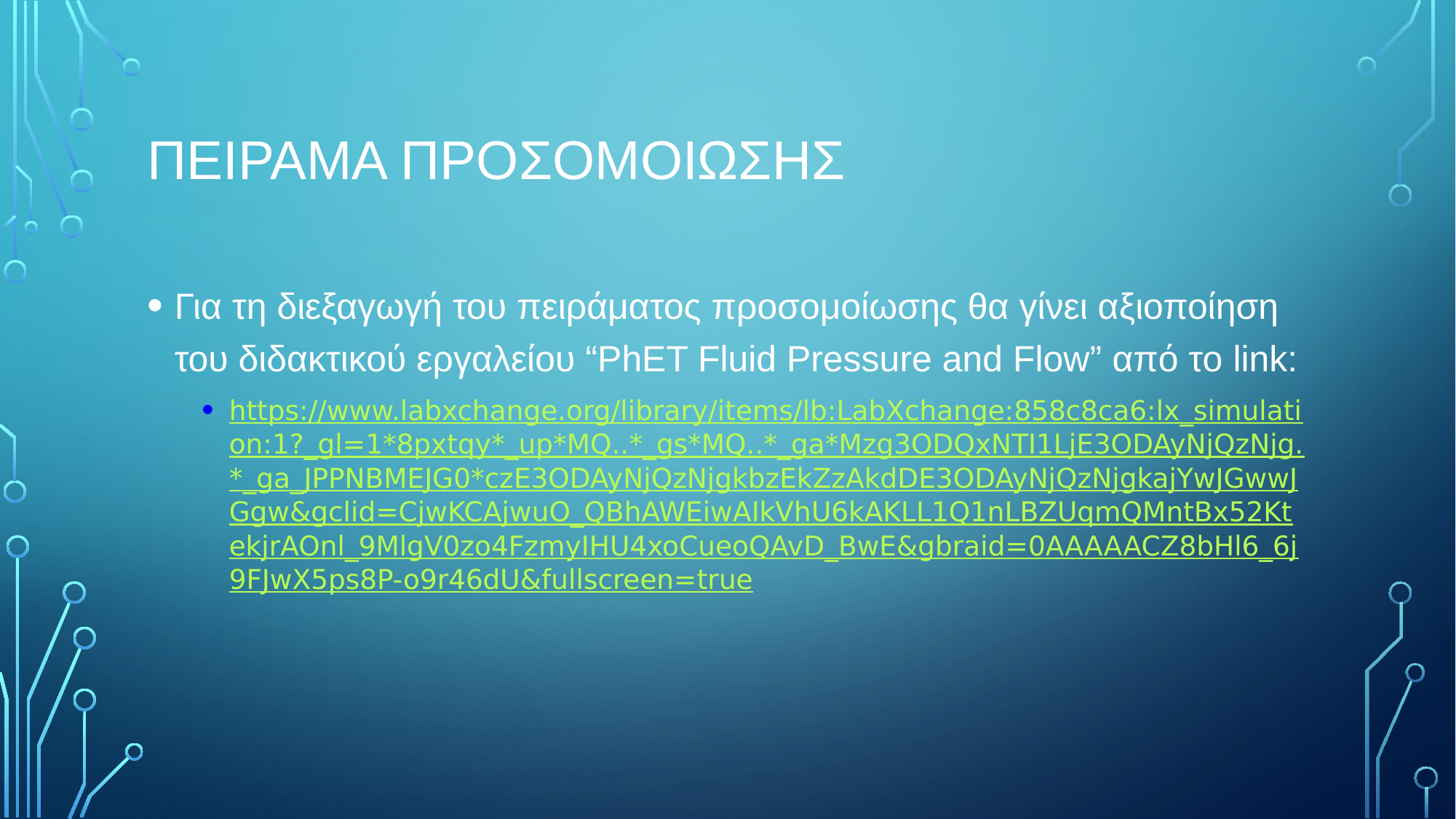

# Πειραμα προσομοιωσησ
Για τη διεξαγωγή του πειράματος προσομοίωσης θα γίνει αξιοποίηση του διδακτικού εργαλείου “PhET Fluid Pressure and Flow” από το link:
https://www.labxchange.org/library/items/lb:LabXchange:858c8ca6:lx_simulation:1?_gl=1*8pxtqy*_up*MQ..*_gs*MQ..*_ga*Mzg3ODQxNTI1LjE3ODAyNjQzNjg.*_ga_JPPNBMEJG0*czE3ODAyNjQzNjgkbzEkZzAkdDE3ODAyNjQzNjgkajYwJGwwJGgw&gclid=CjwKCAjwuO_QBhAWEiwAIkVhU6kAKLL1Q1nLBZUqmQMntBx52KtekjrAOnl_9MlgV0zo4FzmyIHU4xoCueoQAvD_BwE&gbraid=0AAAAACZ8bHl6_6j9FJwX5ps8P-o9r46dU&fullscreen=true